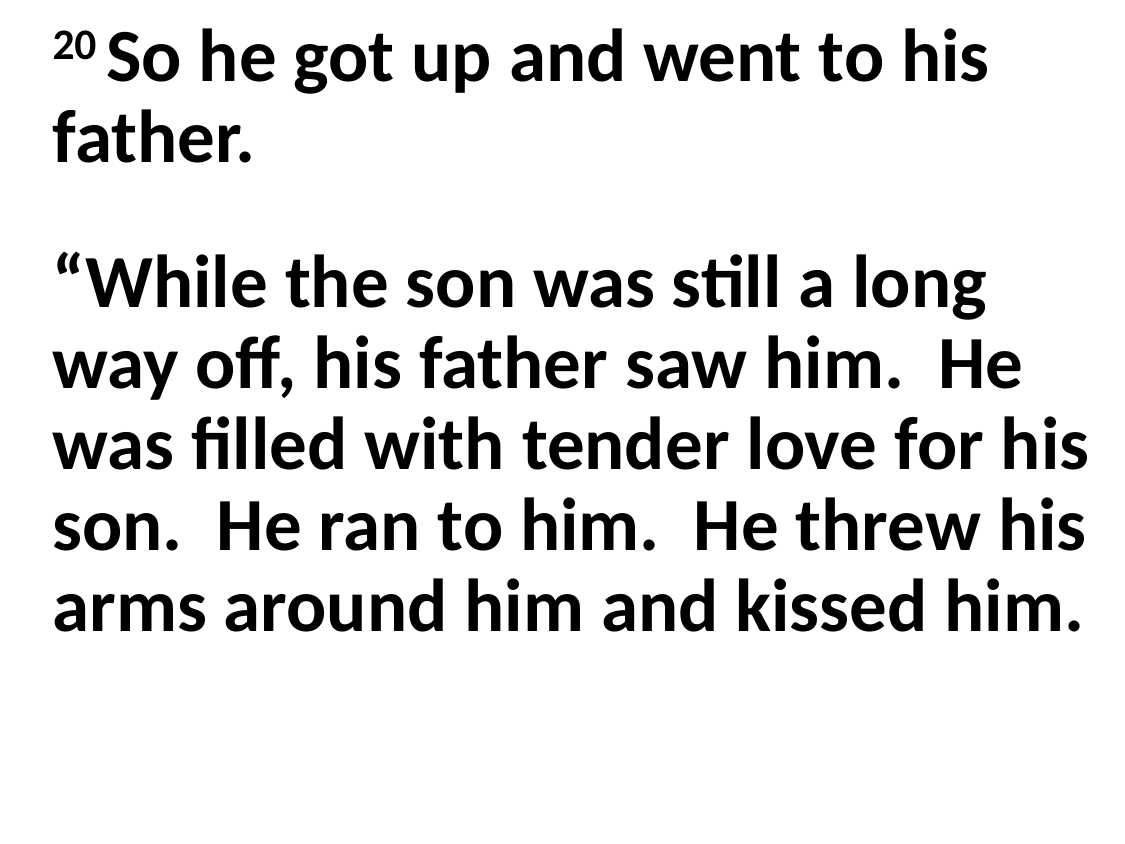

20 So he got up and went to his father.

“While the son was still a long way off, his father saw him.  He was filled with tender love for his son.  He ran to him.  He threw his arms around him and kissed him.